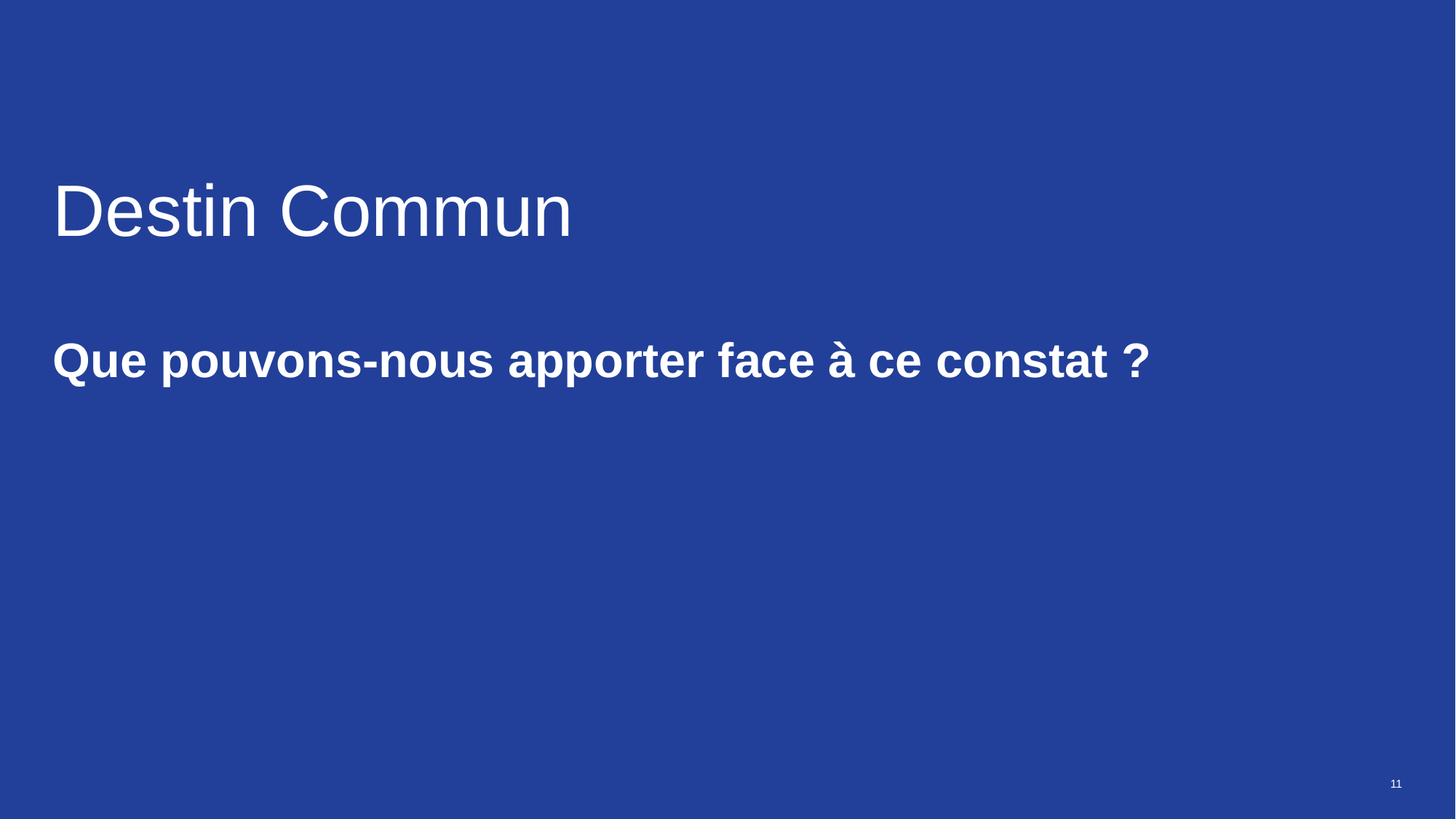

# Destin Commun

Que pouvons-nous apporter face à ce constat ?
11